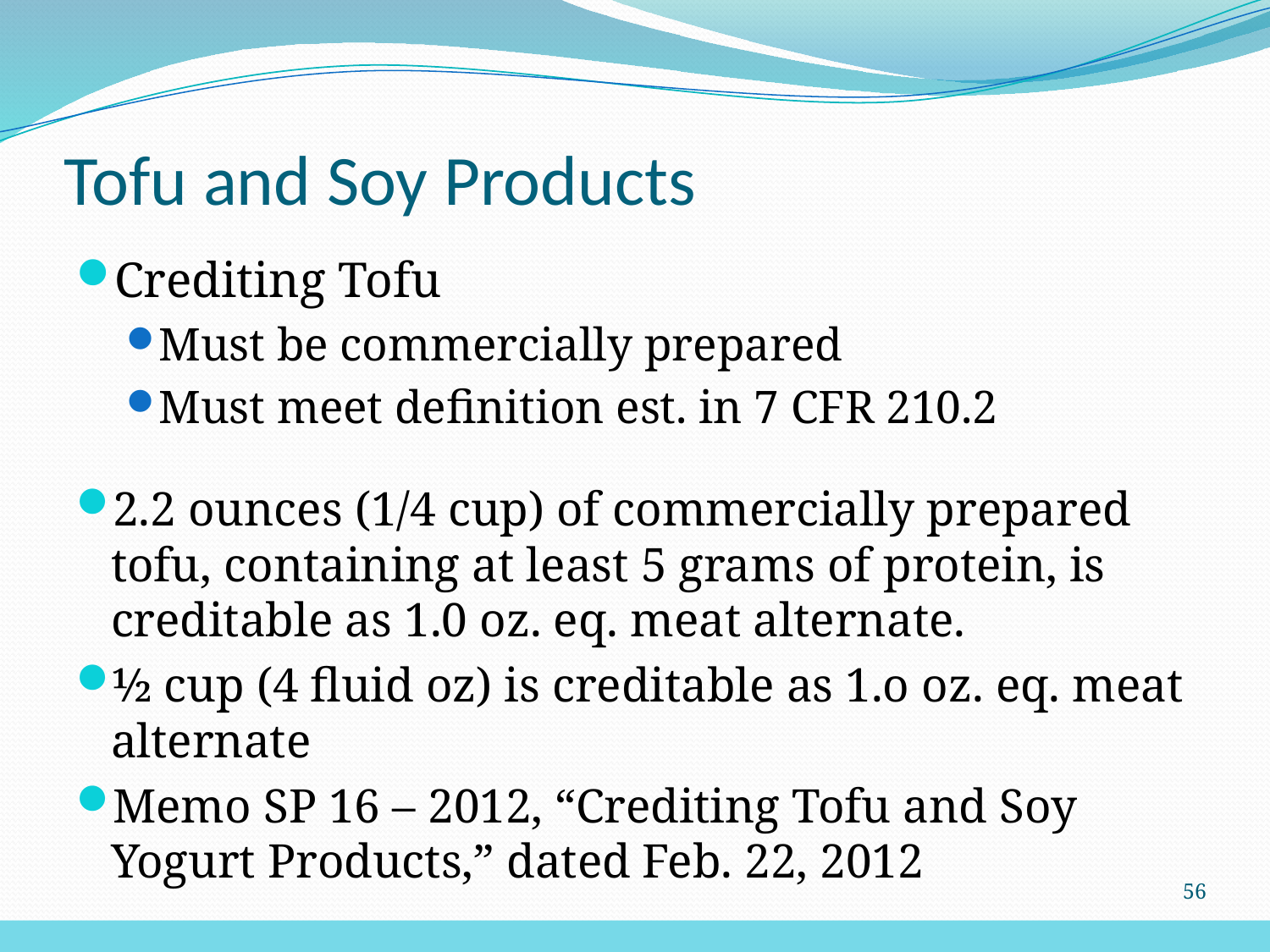

# Tofu and Soy Products
Crediting Tofu
Must be commercially prepared
Must meet definition est. in 7 CFR 210.2

2.2 ounces (1/4 cup) of commercially prepared tofu, containing at least 5 grams of protein, is creditable as 1.0 oz. eq. meat alternate.
½ cup (4 fluid oz) is creditable as 1.o oz. eq. meat alternate
Memo SP 16 – 2012, “Crediting Tofu and Soy Yogurt Products,” dated Feb. 22, 2012

56